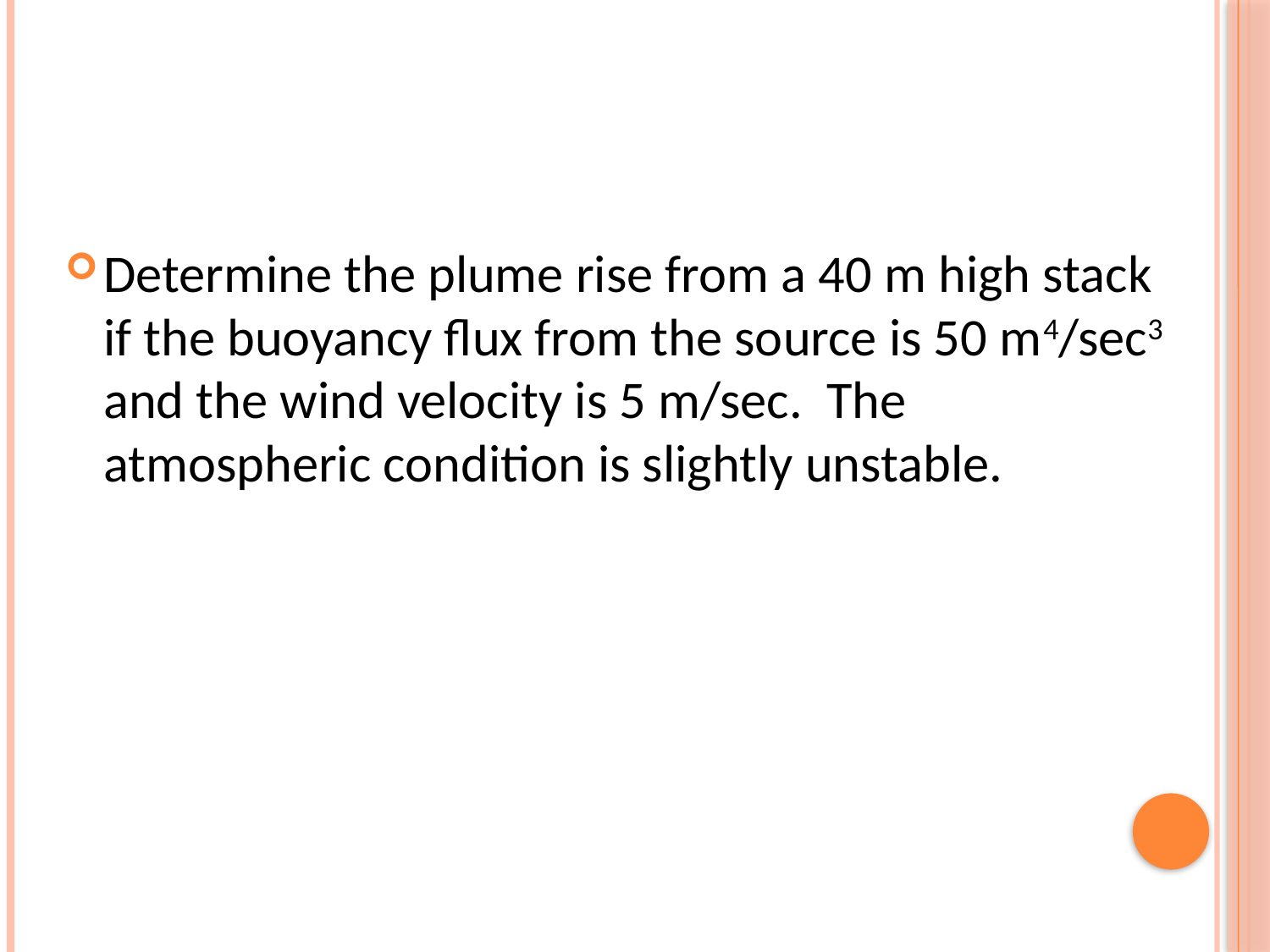

Determine the plume rise from a 40 m high stack if the buoyancy flux from the source is 50 m4/sec3 and the wind velocity is 5 m/sec.  The atmospheric condition is slightly unstable.